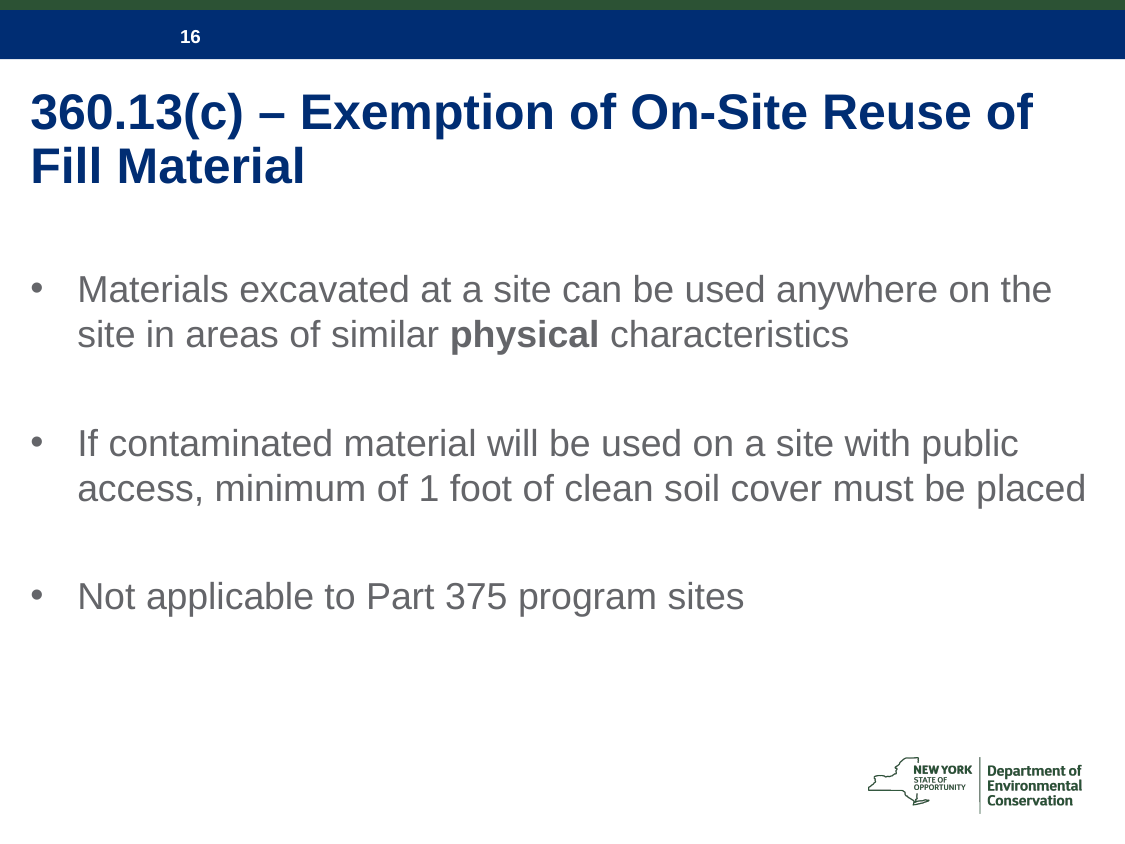

# 360.13(c) – Exemption of On-Site Reuse of Fill Material
Materials excavated at a site can be used anywhere on the site in areas of similar physical characteristics

If contaminated material will be used on a site with public access, minimum of 1 foot of clean soil cover must be placed

Not applicable to Part 375 program sites